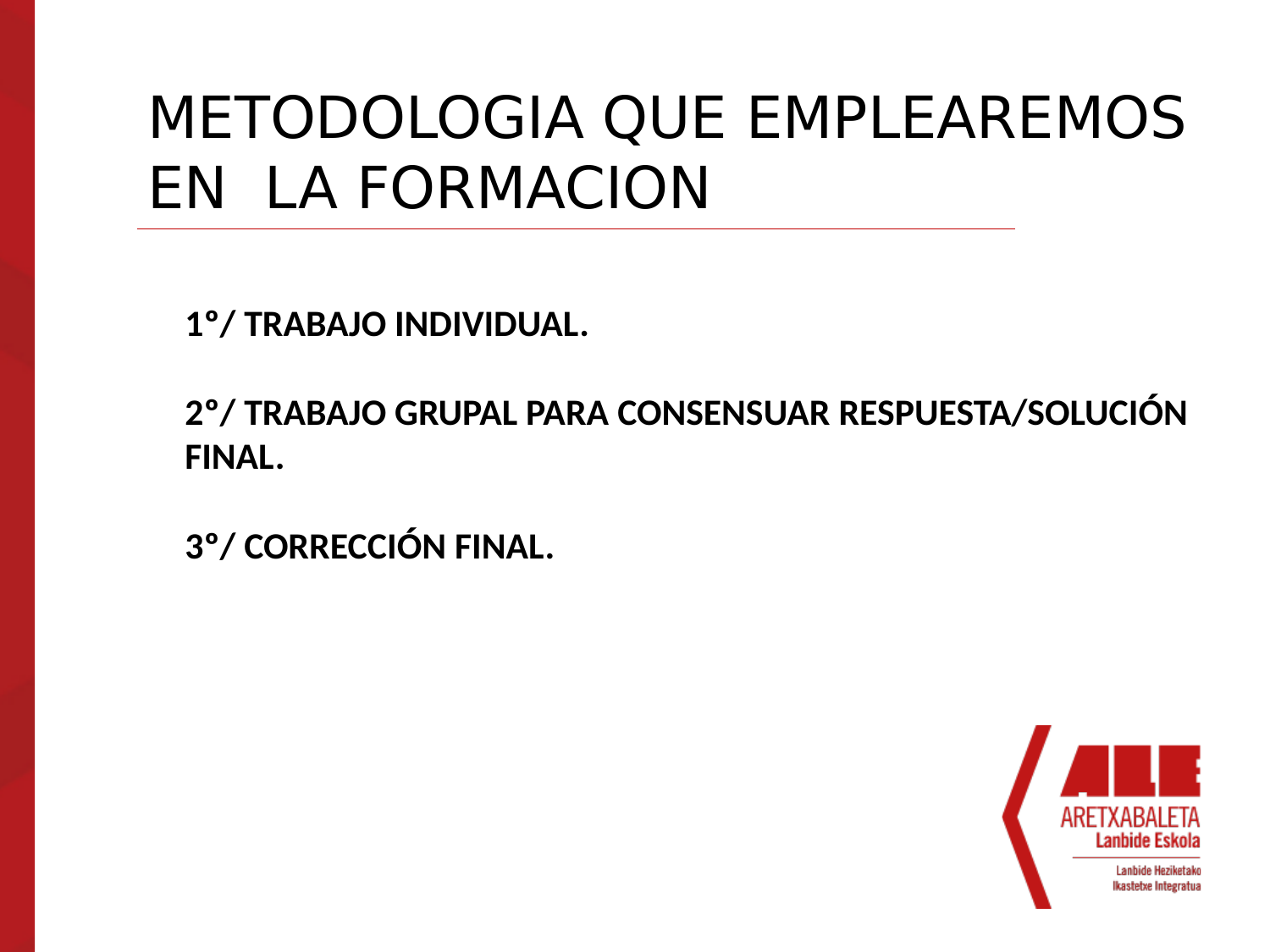

# METODOLOGIA QUE EMPLEAREMOS EN  LA FORMACION
1º/ TRABAJO INDIVIDUAL.

2º/ TRABAJO GRUPAL PARA CONSENSUAR RESPUESTA/SOLUCIÓN FINAL.

3º/ CORRECCIÓN FINAL.